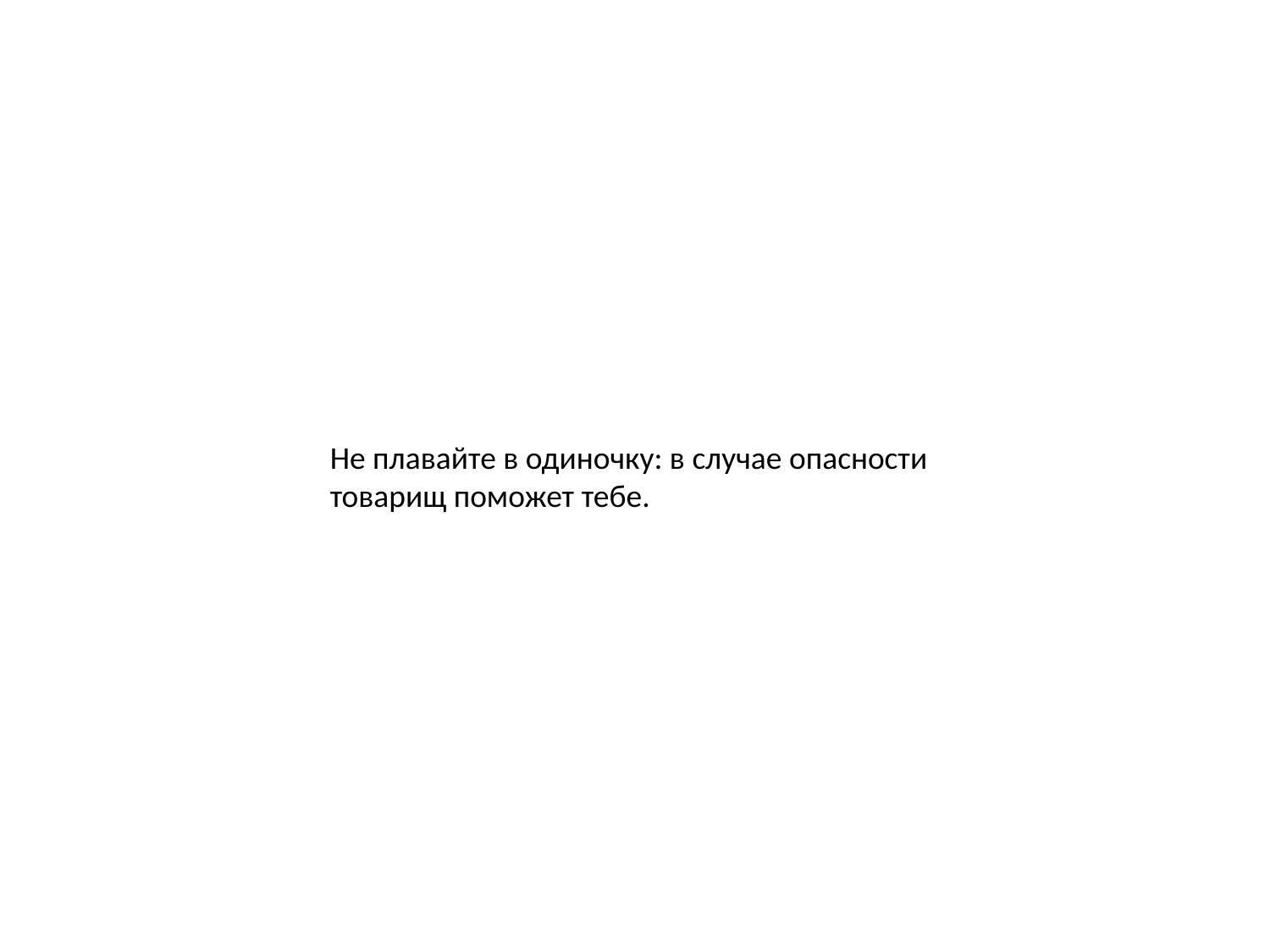

Не плавайте в одиночку: в случае опасности товарищ поможет тебе.